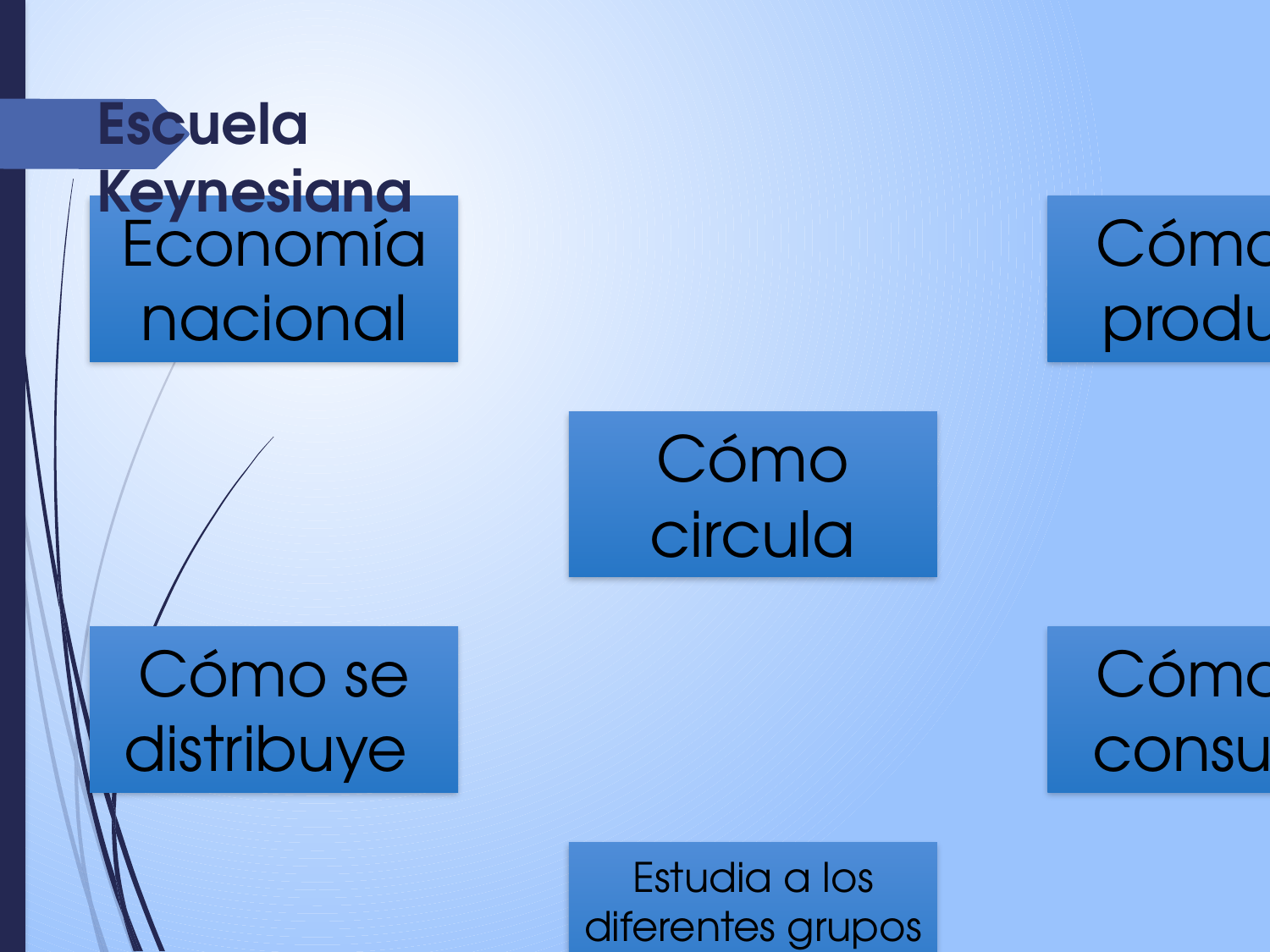

Escuela Keynesiana
Economía nacional
Cómo circula
Cómo se distribuye